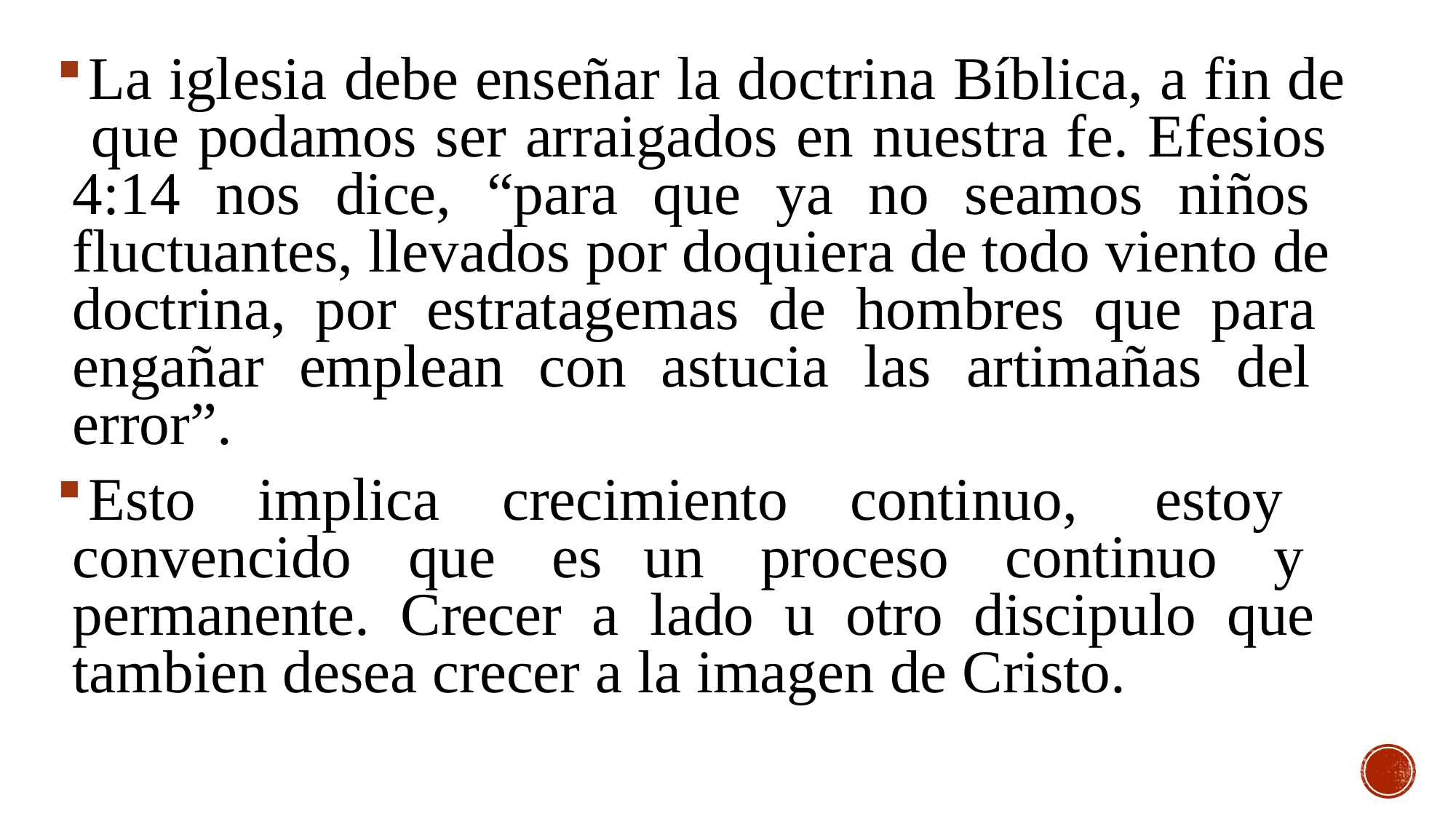

La iglesia debe enseñar la doctrina Bíblica, a fin de  que podamos ser arraigados en nuestra fe. Efesios  4:14 nos dice, “para que ya no seamos niños  fluctuantes, llevados por doquiera de todo viento de  doctrina, por estratagemas de hombres que para  engañar emplean con astucia las artimañas del  error”.
Esto implica crecimiento continuo, estoy  convencido que es un proceso continuo y  permanente. Crecer a lado u otro discipulo que  tambien desea crecer a la imagen de Cristo.